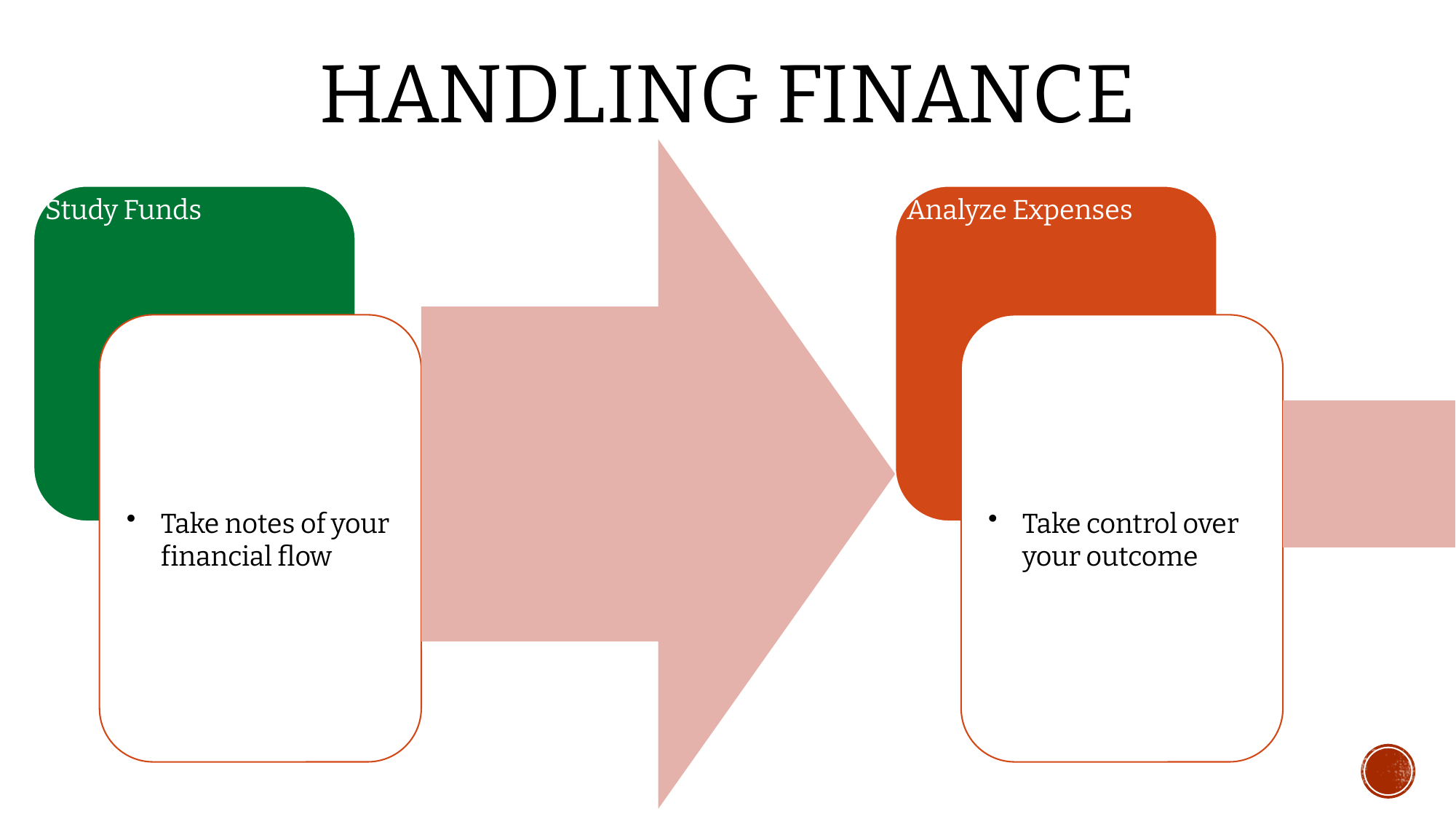

# Handling finance
Study Funds
Take notes of your financial flow
Analyze Expenses
Take control over your outcome